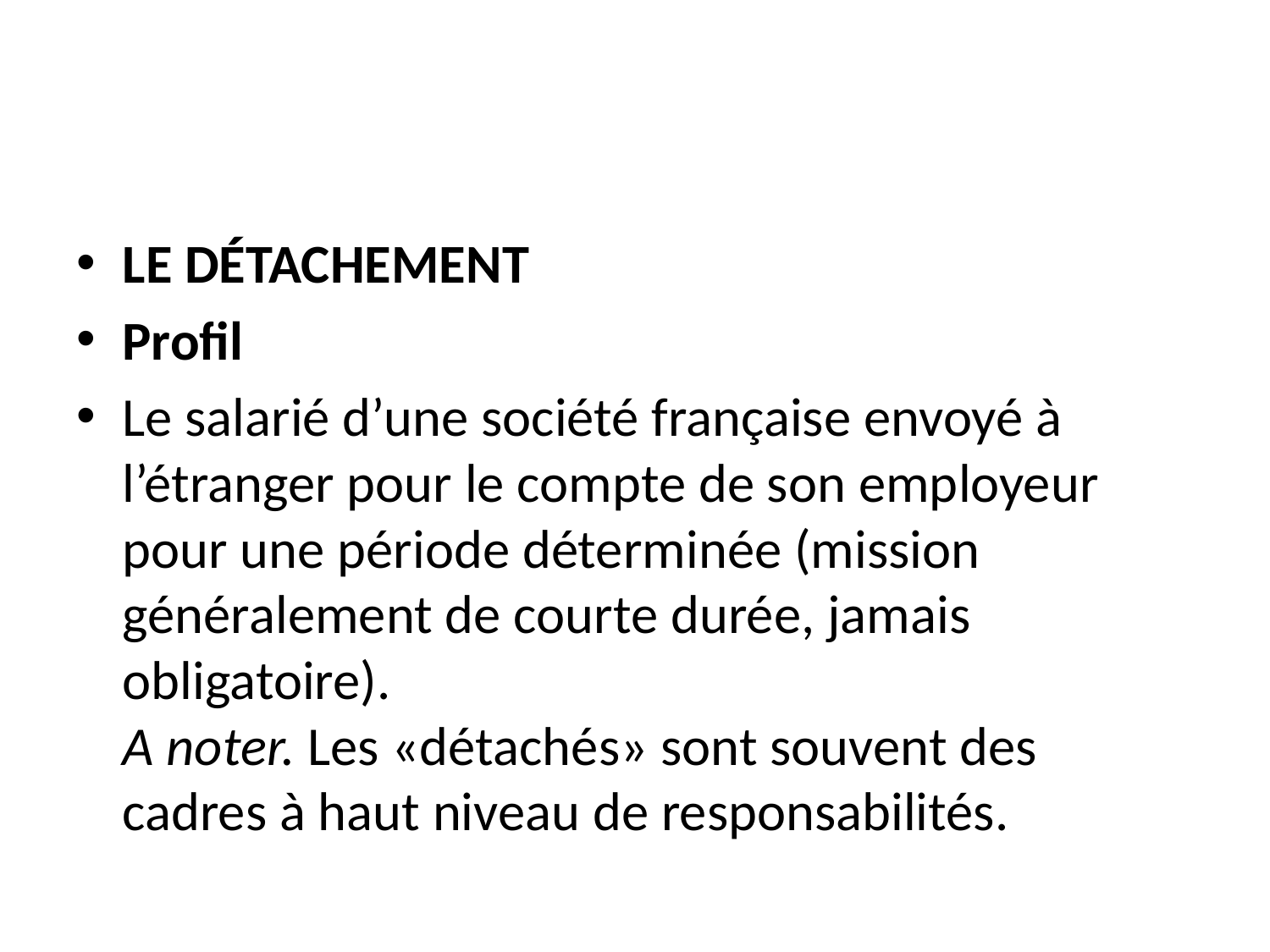

#
LE DÉTACHEMENT
Profil
Le salarié d’une société française envoyé à l’étranger pour le compte de son employeur pour une période déterminée (mission généralement de courte durée, jamais obligatoire). 
A noter. Les «détachés» sont souvent des cadres à haut niveau de responsabilités.